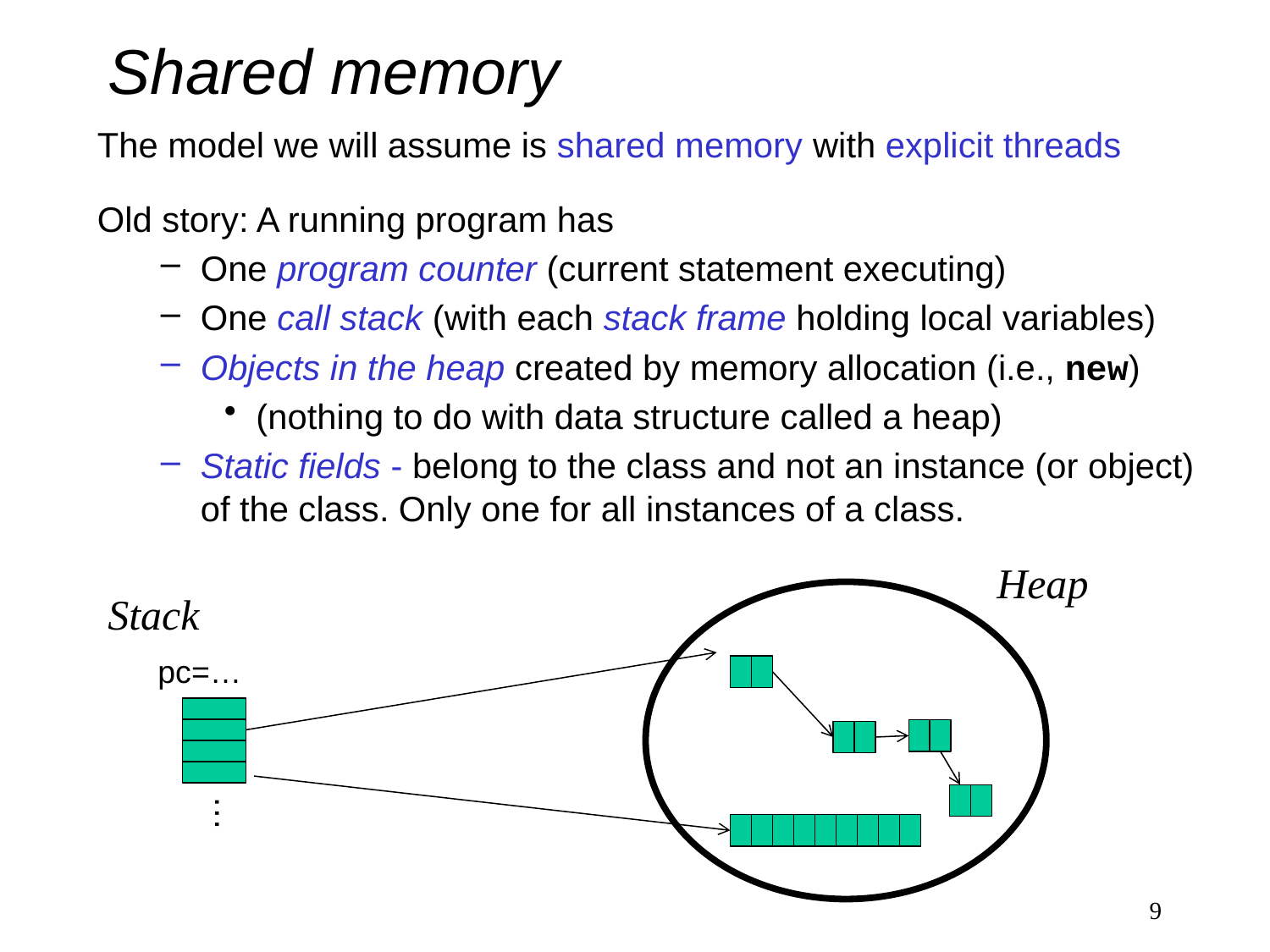

# Shared memory
The model we will assume is shared memory with explicit threads

Old story: A running program has
One program counter (current statement executing)
One call stack (with each stack frame holding local variables)
Objects in the heap created by memory allocation (i.e., new)
(nothing to do with data structure called a heap)
Static fields - belong to the class and not an instance (or object) of the class. Only one for all instances of a class.
Heap
Stack

  pc=…

…

9